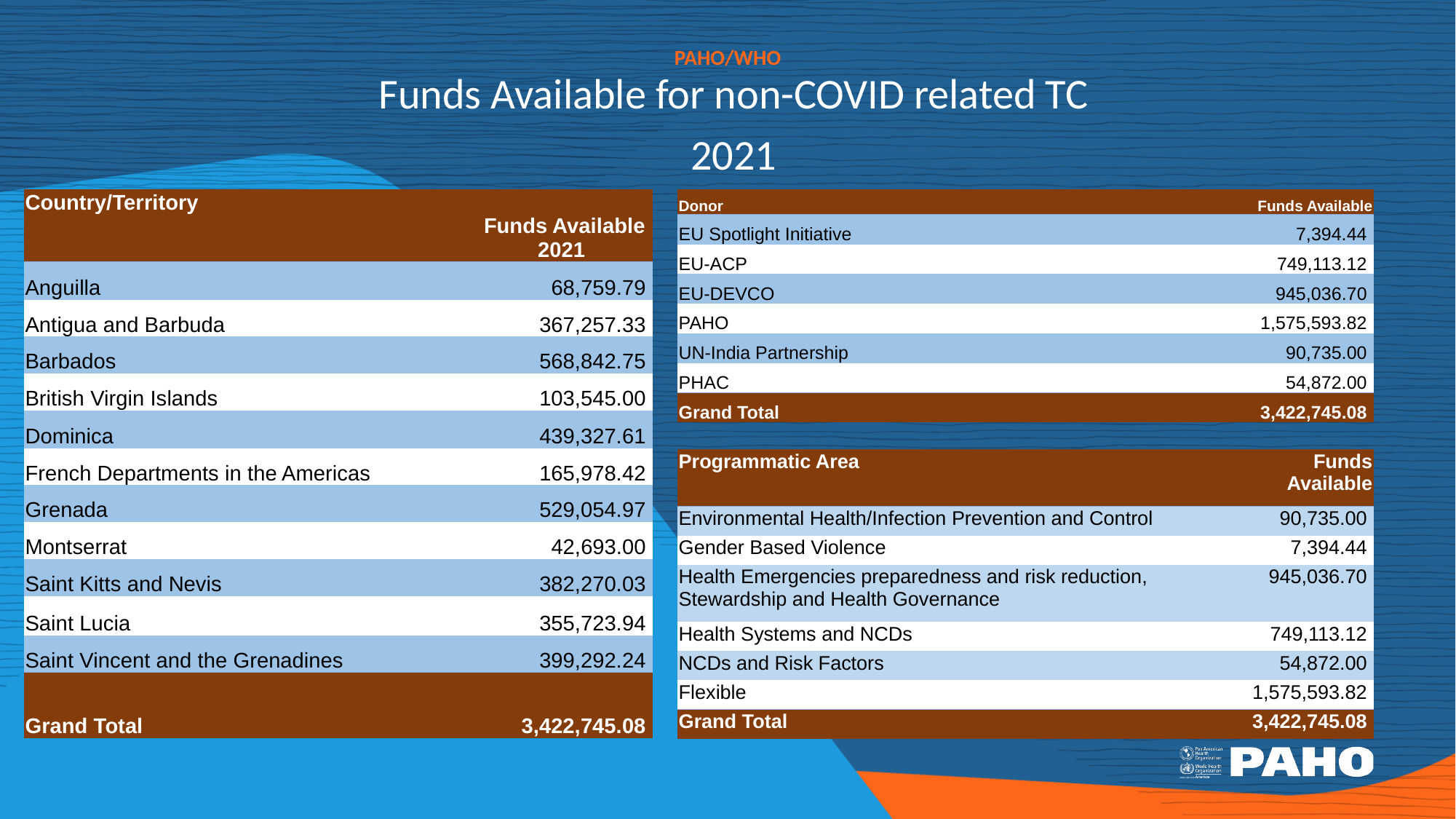

Funds Available for non-COVID related TC
2021
| Donor | Funds Available |
| --- | --- |
| EU Spotlight Initiative | 7,394.44 |
| EU-ACP | 749,113.12 |
| EU-DEVCO | 945,036.70 |
| PAHO | 1,575,593.82 |
| UN-India Partnership | 90,735.00 |
| PHAC | 54,872.00 |
| Grand Total | 3,422,745.08 |
| Country/Territory | Funds Available 2021 |
| --- | --- |
| Anguilla | 68,759.79 |
| Antigua and Barbuda | 367,257.33 |
| Barbados | 568,842.75 |
| British Virgin Islands | 103,545.00 |
| Dominica | 439,327.61 |
| French Departments in the Americas | 165,978.42 |
| Grenada | 529,054.97 |
| Montserrat | 42,693.00 |
| Saint Kitts and Nevis | 382,270.03 |
| Saint Lucia | 355,723.94 |
| Saint Vincent and the Grenadines | 399,292.24 |
| Grand Total | 3,422,745.08 |
| Programmatic Area | Funds Available |
| --- | --- |
| Environmental Health/Infection Prevention and Control | 90,735.00 |
| Gender Based Violence | 7,394.44 |
| Health Emergencies preparedness and risk reduction, Stewardship and Health Governance | 945,036.70 |
| Health Systems and NCDs | 749,113.12 |
| NCDs and Risk Factors | 54,872.00 |
| Flexible | 1,575,593.82 |
| Grand Total | 3,422,745.08 |